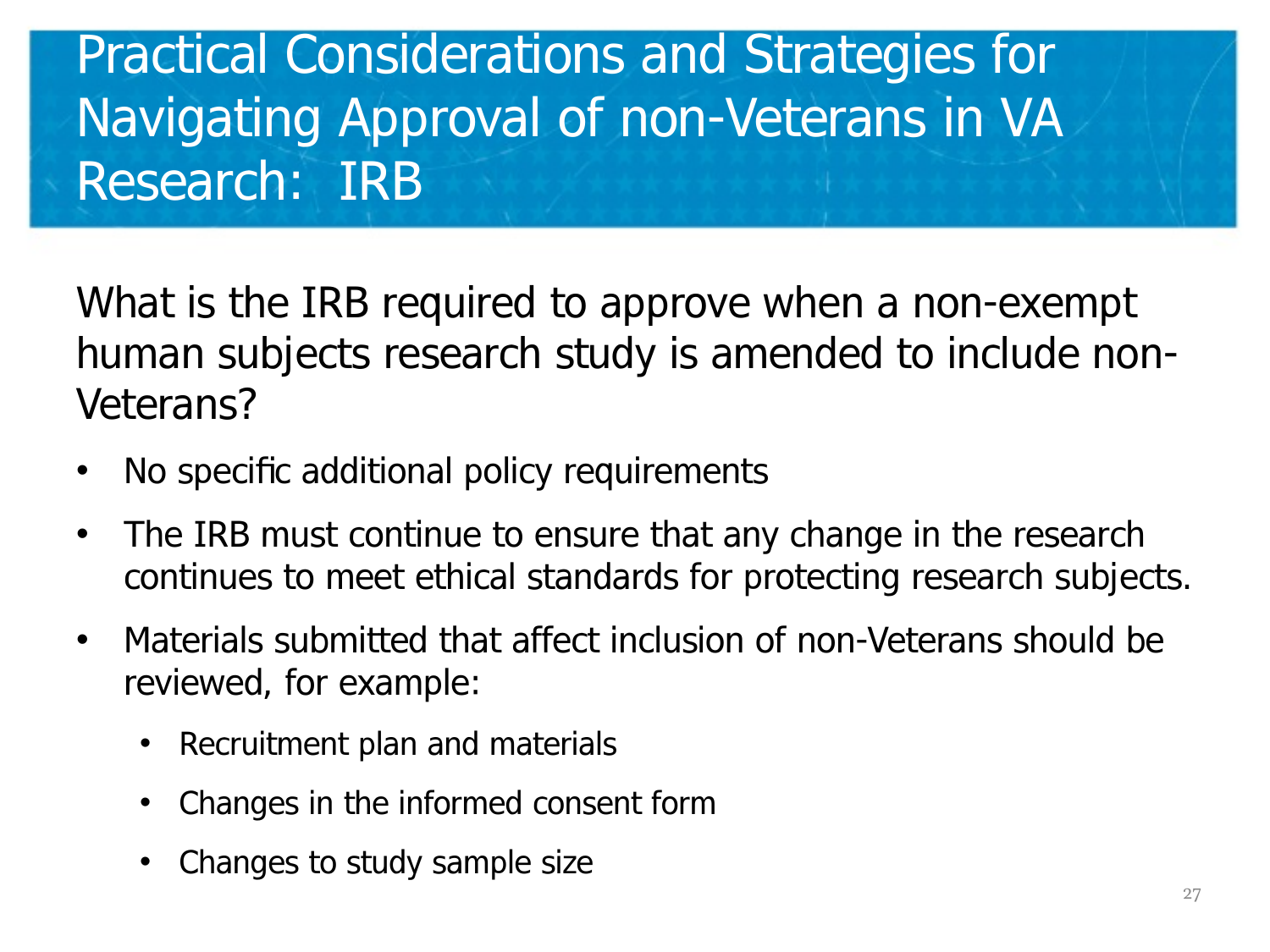

# Practical Considerations and Strategies for Navigating Approval of non-Veterans in VA Research:  IRB
What is the IRB required to approve when a non-exempt human subjects research study is amended to include non-Veterans?
No specific additional policy requirements
The IRB must continue to ensure that any change in the research continues to meet ethical standards for protecting research subjects.
Materials submitted that affect inclusion of non-Veterans should be reviewed, for example:
Recruitment plan and materials
Changes in the informed consent form
Changes to study sample size